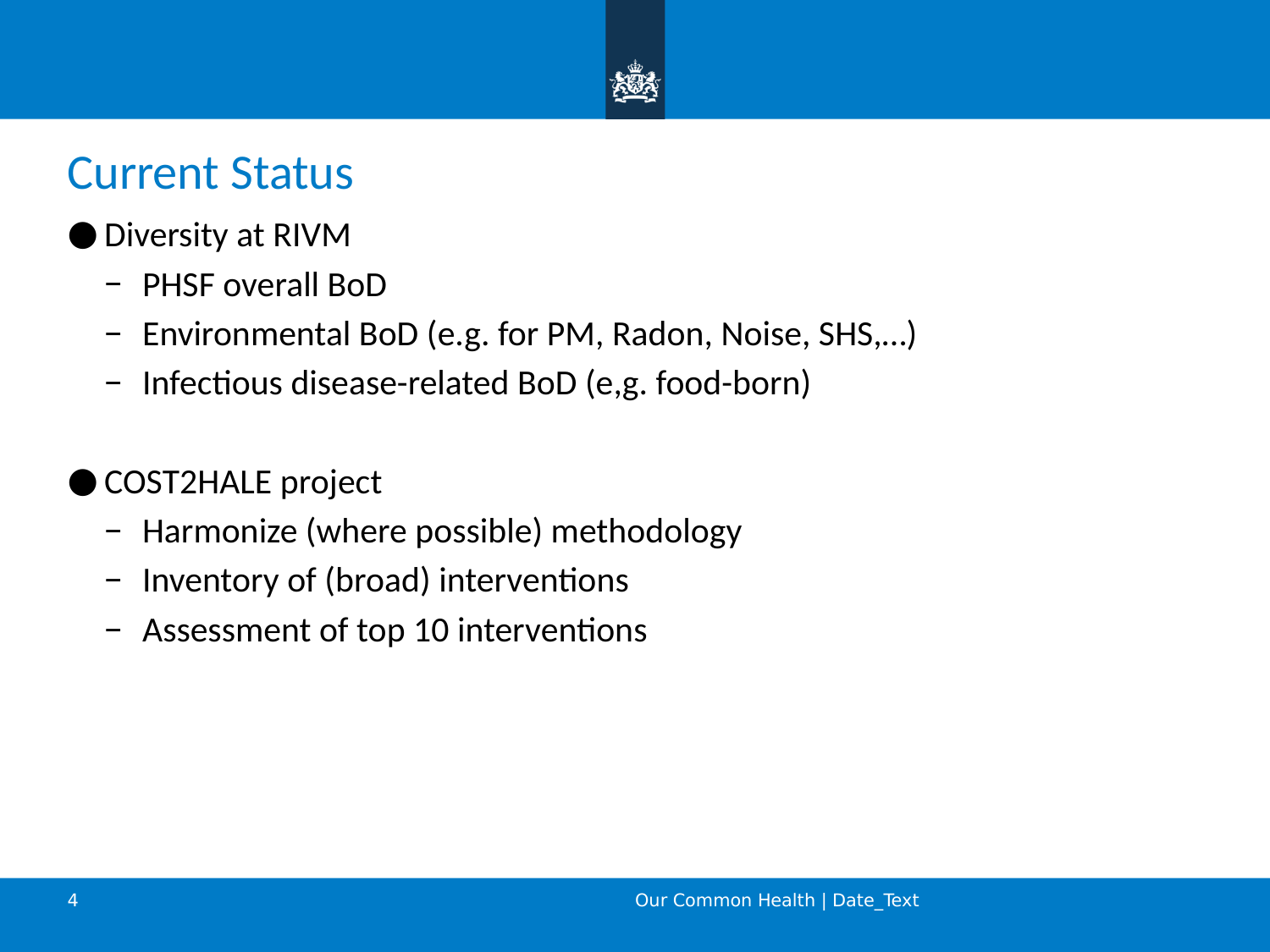

# Current Status
Diversity at RIVM
PHSF overall BoD
Environmental BoD (e.g. for PM, Radon, Noise, SHS,…)
Infectious disease-related BoD (e,g. food-born)

COST2HALE project
Harmonize (where possible) methodology
Inventory of (broad) interventions
Assessment of top 10 interventions

Our Common Health | Date_Text
4